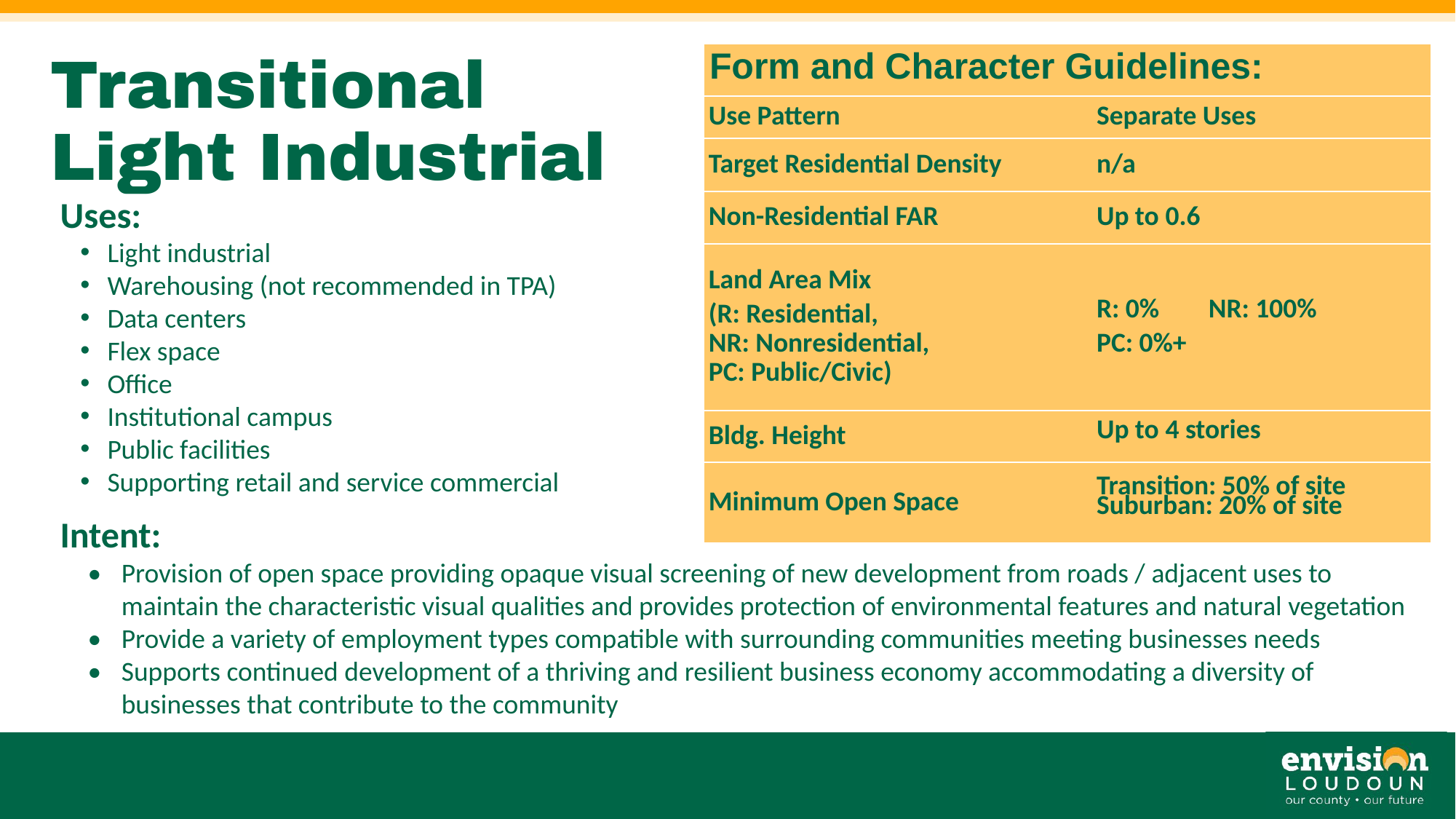

| Form and Character Guidelines: |  |
| --- | --- |
| Use Pattern | Separate Uses |
| Target Residential Density | n/a |
| Non-Residential FAR | Up to 0.6 |
| Land Area Mix (R: Residential, NR: Nonresidential, PC: Public/Civic) | R: 0% NR: 100% PC: 0%+ |
| Bldg. Height | Up to 4 stories |
| Minimum Open Space | Transition: 50% of site Suburban: 20% of site |
# Transitional Light Industrial
Uses:
Light industrial
Warehousing (not recommended in TPA)
Data centers
Flex space
Office
Institutional campus
Public facilities
Supporting retail and service commercial
Intent:
•	Provision of open space providing opaque visual screening of new development from roads / adjacent uses to maintain the characteristic visual qualities and provides protection of environmental features and natural vegetation
•	Provide a variety of employment types compatible with surrounding communities meeting businesses needs
•	Supports continued development of a thriving and resilient business economy accommodating a diversity of businesses that contribute to the community
20